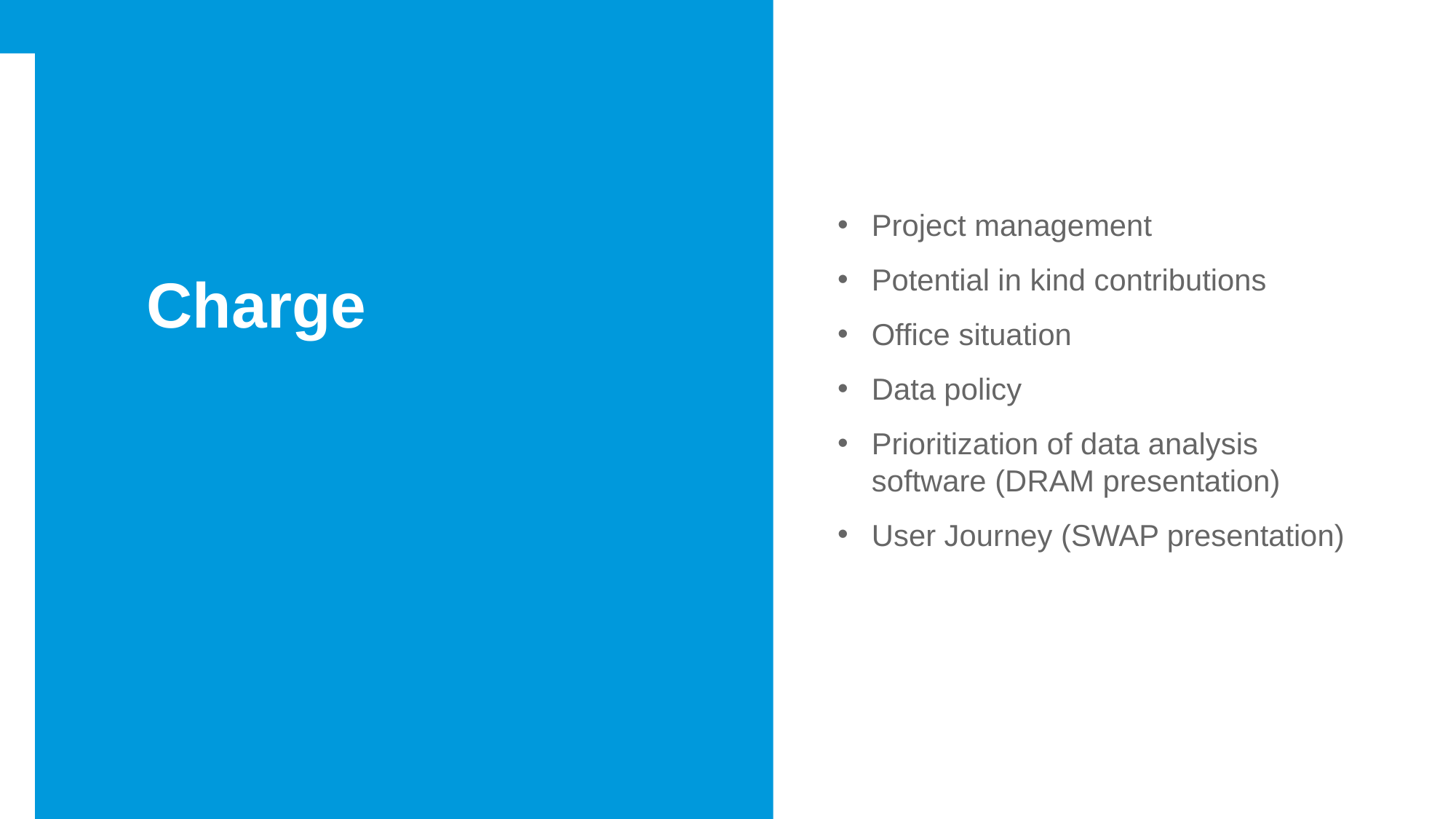

Project management
Potential in kind contributions
Office situation
Data policy
Prioritization of data analysis software (DRAM presentation)
User Journey (SWAP presentation)

Charge